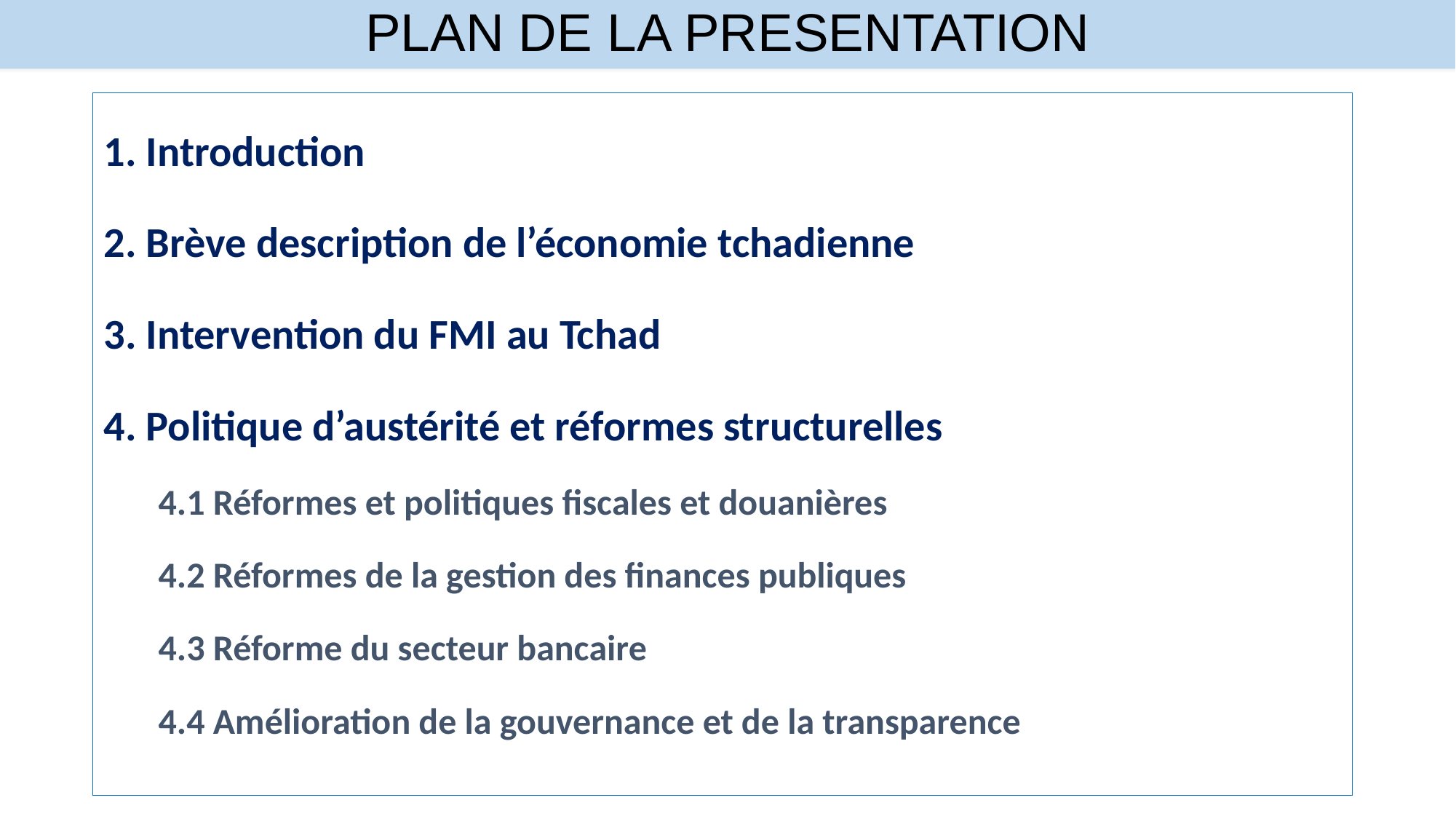

# PLAN DE LA PRESENTATION
1. Introduction
2. Brève description de l’économie tchadienne
3. Intervention du FMI au Tchad
4. Politique d’austérité et réformes structurelles
4.1 Réformes et politiques fiscales et douanières
4.2 Réformes de la gestion des finances publiques
4.3 Réforme du secteur bancaire
4.4 Amélioration de la gouvernance et de la transparence